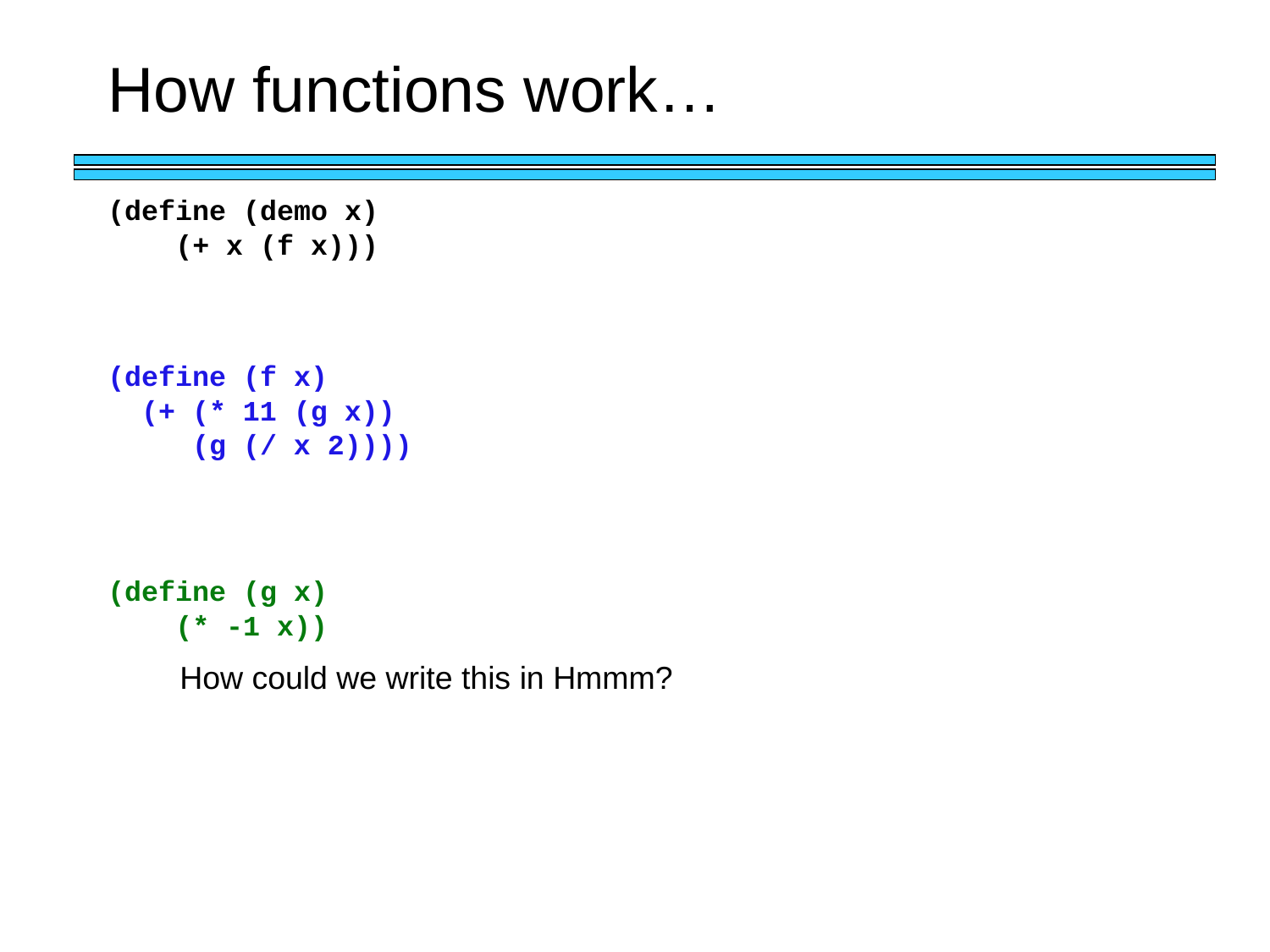

How functions work…

(define (demo x)
    (+ x (f x)))
(define (f x)
  (+ (* 11 (g x))
     (g (/ x 2))))
(define (g x)
    (* -1 x))
How could we write this in Hmmm?